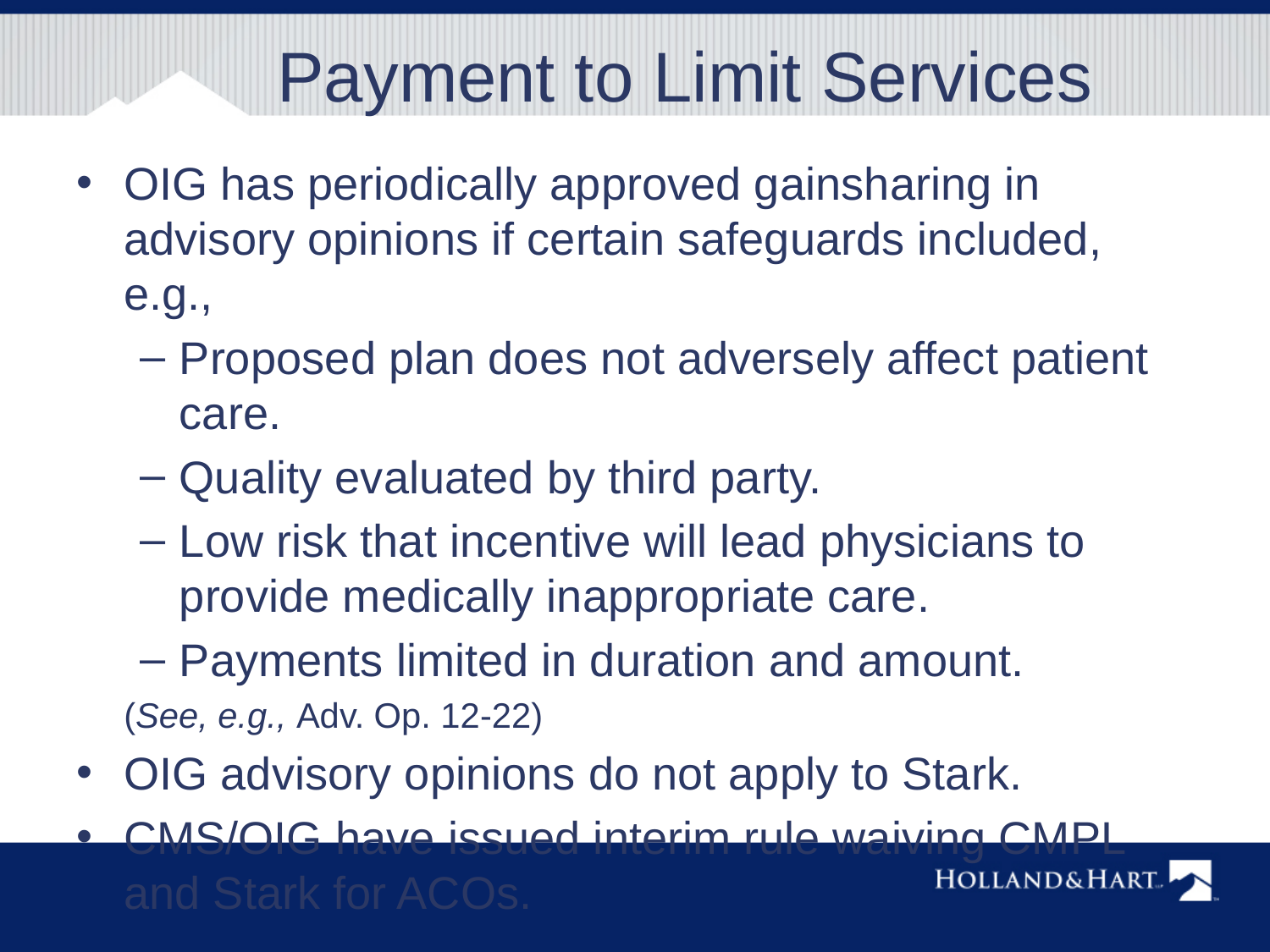

# Payment to Limit Services
OIG has periodically approved gainsharing in advisory opinions if certain safeguards included, e.g.,
Proposed plan does not adversely affect patient care.
Quality evaluated by third party.
Low risk that incentive will lead physicians to provide medically inappropriate care.
Payments limited in duration and amount.
	(See, e.g., Adv. Op. 12-22)
OIG advisory opinions do not apply to Stark.
CMS/OIG have issued interim rule waiving CMPL and Stark for ACOs.